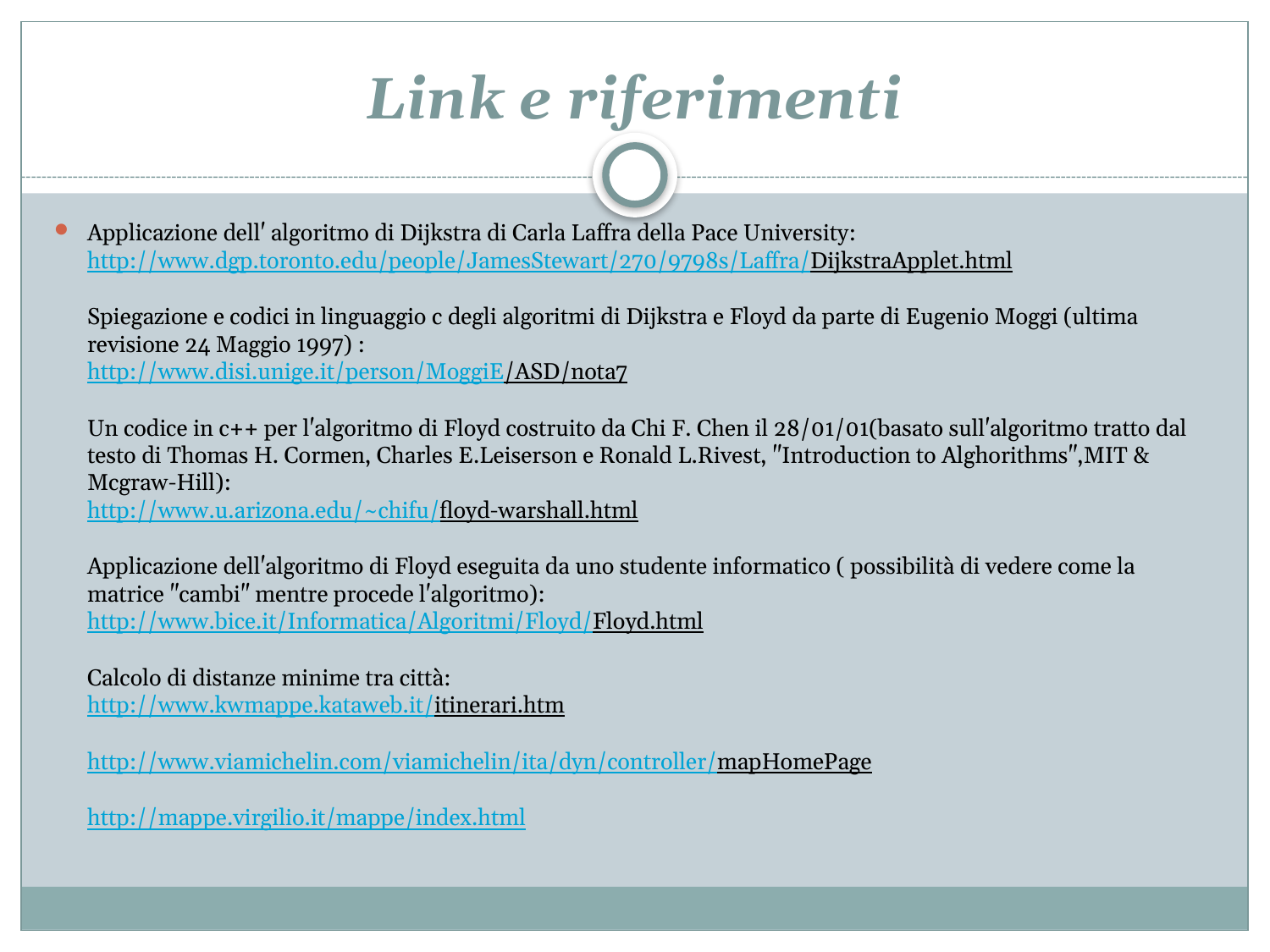

# Link e riferimenti
Applicazione dell' algoritmo di Dijkstra di Carla Laffra della Pace University:
http://www.dgp.toronto.edu/people/JamesStewart/270/9798s/Laffra/DijkstraApplet.html
Spiegazione e codici in linguaggio c degli algoritmi di Dijkstra e Floyd da parte di Eugenio Moggi (ultima revisione 24 Maggio 1997) :
http://www.disi.unige.it/person/MoggiE/ASD/nota7
Un codice in c++ per l'algoritmo di Floyd costruito da Chi F. Chen il 28/01/01(basato sull'algoritmo tratto dal testo di Thomas H. Cormen, Charles E.Leiserson e Ronald L.Rivest, "Introduction to Alghorithms",MIT & Mcgraw-Hill):
http://www.u.arizona.edu/~chifu/floyd-warshall.html
Applicazione dell'algoritmo di Floyd eseguita da uno studente informatico ( possibilità di vedere come la matrice "cambi" mentre procede l'algoritmo):
http://www.bice.it/Informatica/Algoritmi/Floyd/Floyd.html
Calcolo di distanze minime tra città:
http://www.kwmappe.kataweb.it/itinerari.htm
http://www.viamichelin.com/viamichelin/ita/dyn/controller/mapHomePage
http://mappe.virgilio.it/mappe/index.html